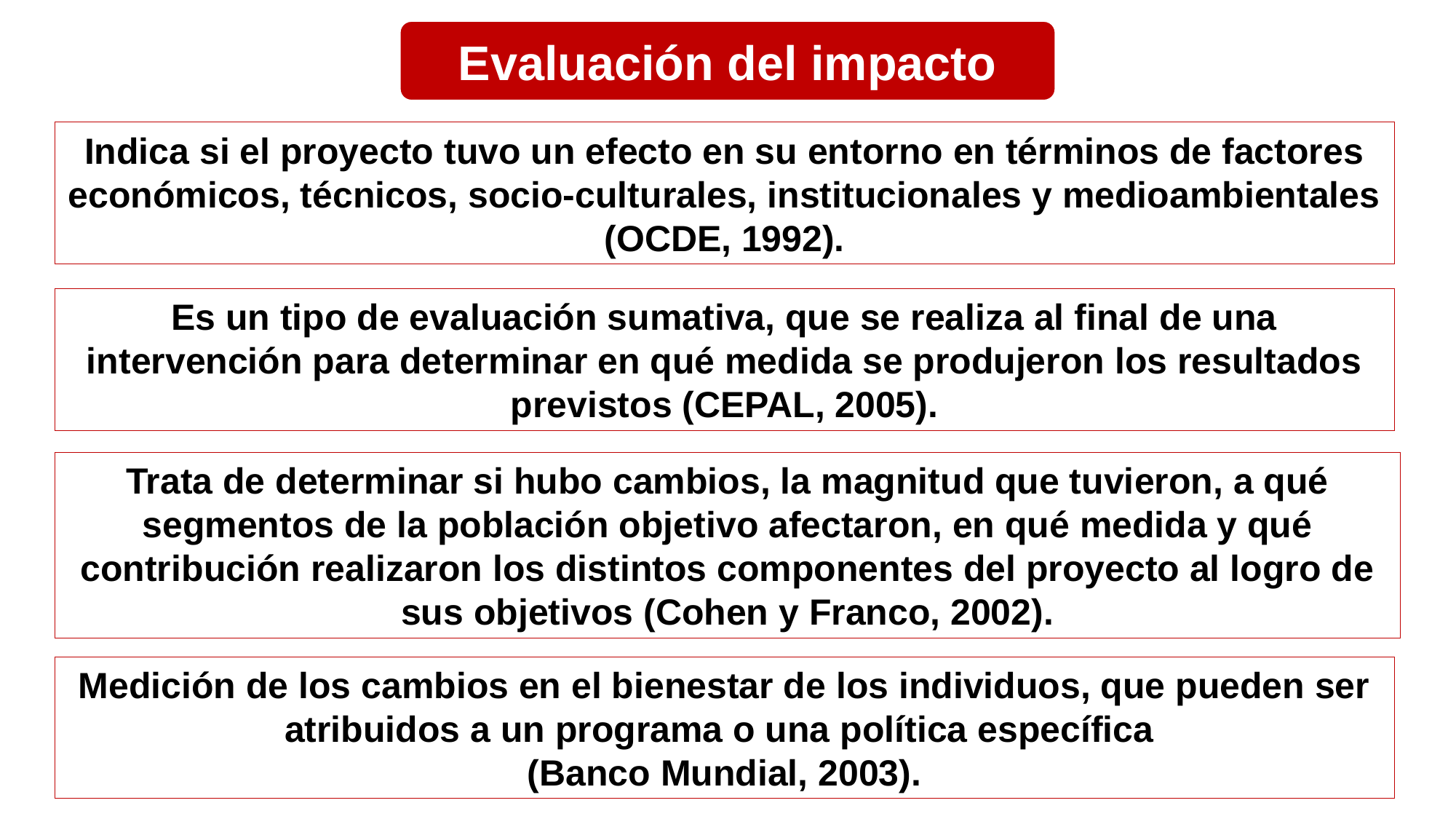

Evaluación del impacto
Indica si el proyecto tuvo un efecto en su entorno en términos de factores económicos, técnicos, socio-culturales, institucionales y medioambientales (OCDE, 1992).
Es un tipo de evaluación sumativa, que se realiza al final de una intervención para determinar en qué medida se produjeron los resultados previstos (CEPAL, 2005).
Trata de determinar si hubo cambios, la magnitud que tuvieron, a qué segmentos de la población objetivo afectaron, en qué medida y qué contribución realizaron los distintos componentes del proyecto al logro de sus objetivos (Cohen y Franco, 2002).
Medición de los cambios en el bienestar de los individuos, que pueden ser atribuidos a un programa o una política específica
(Banco Mundial, 2003).